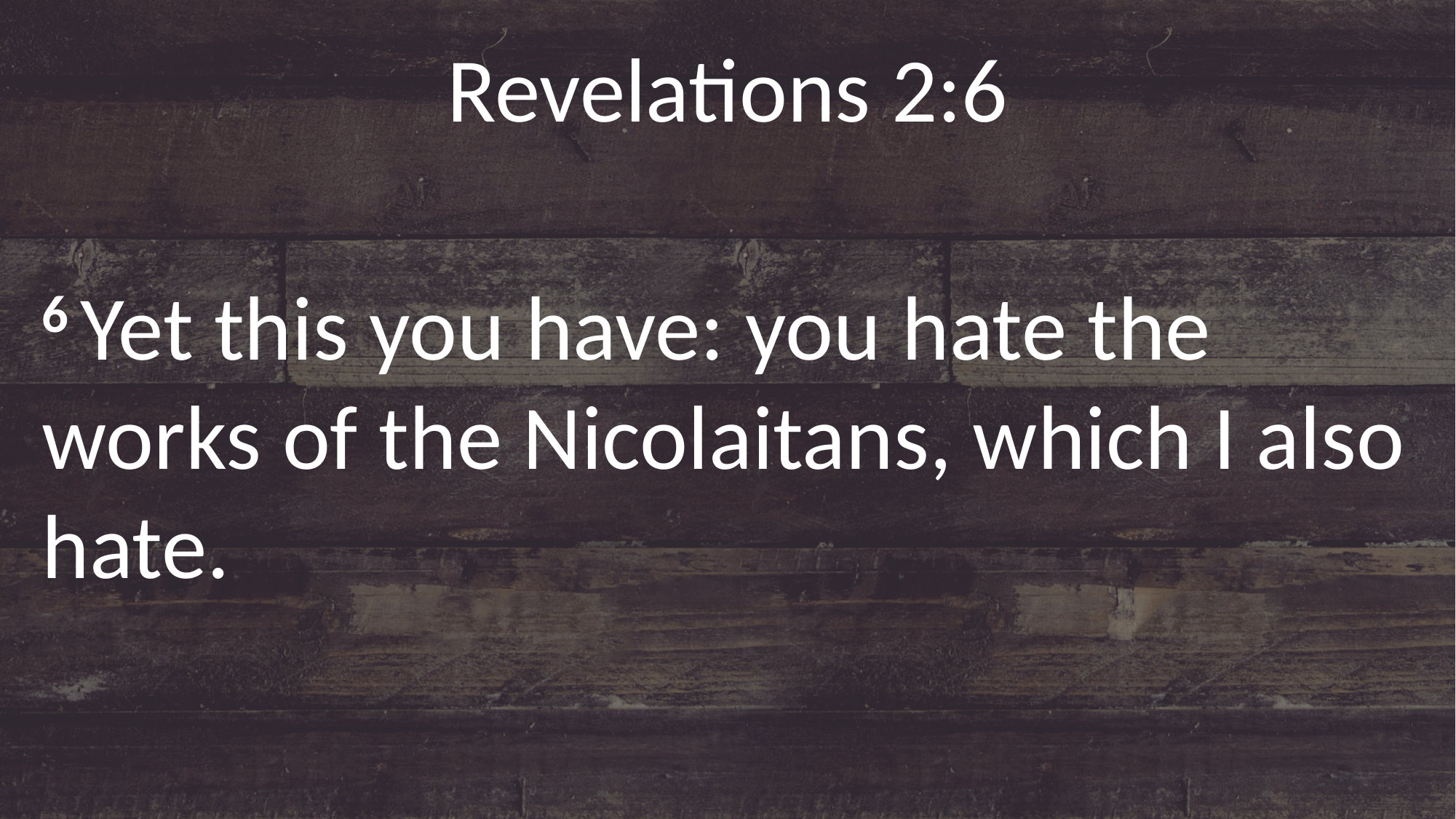

Revelations 2:6
6 Yet this you have: you hate the works of the Nicolaitans, which I also hate.